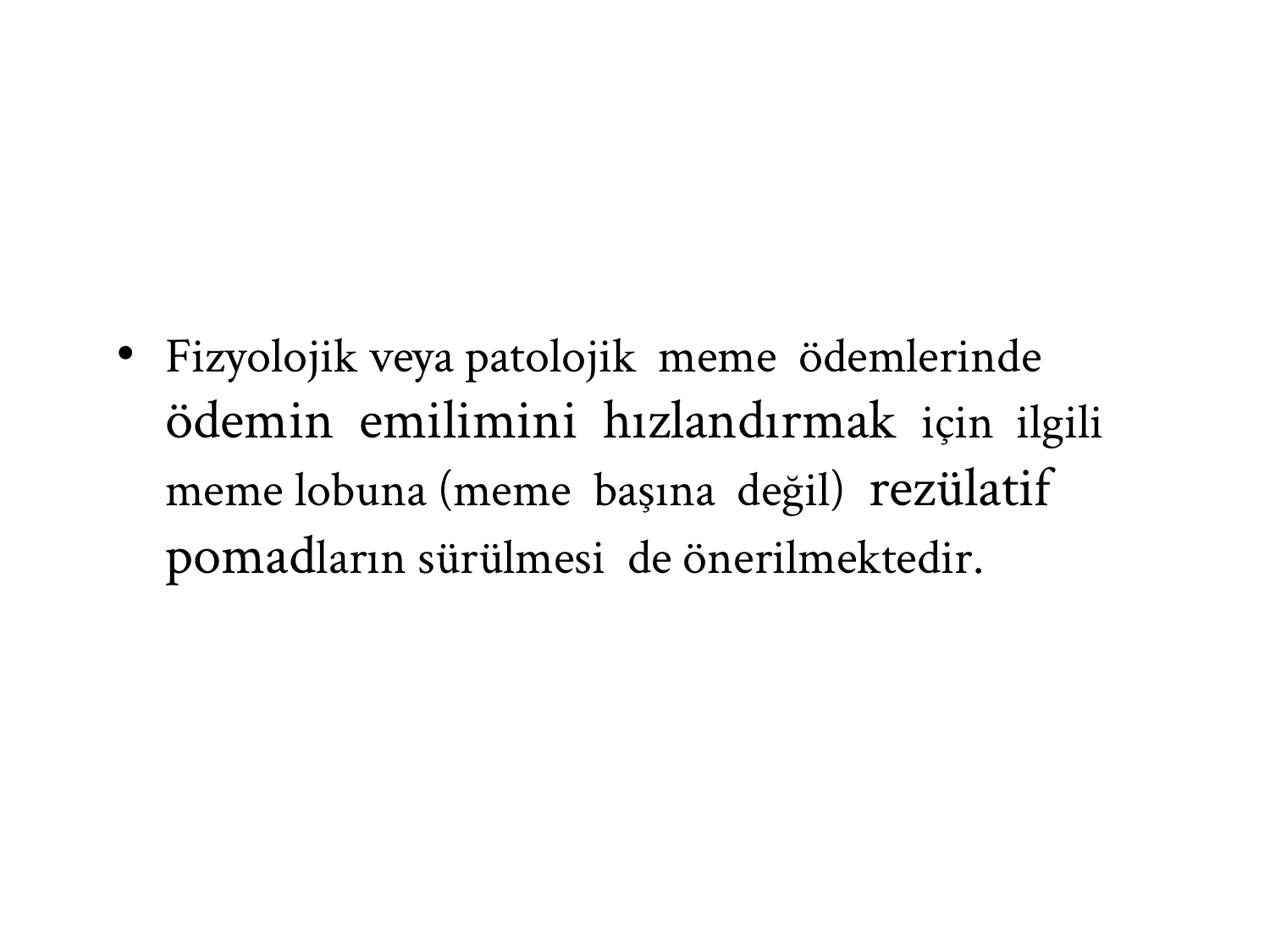

Fizyolojik veya patolojik  meme  ödemlerinde ödemin  emilimini  hızlandırmak  için  ilgili meme lobuna (meme  başına  değil)  rezülatif  pomadların sürülmesi  de önerilmektedir.